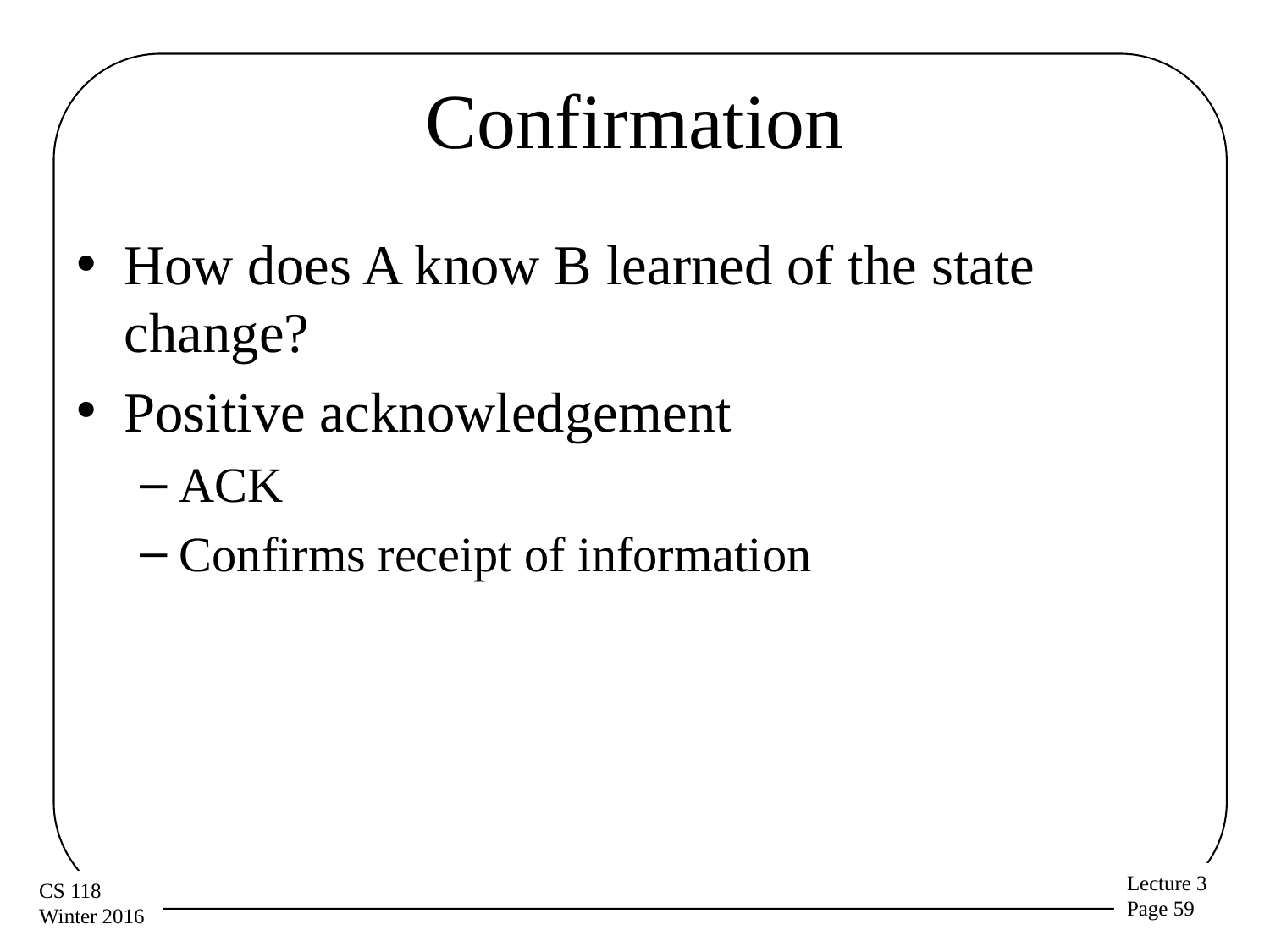

# Confirmation
How does A know B learned of the state change?
Positive acknowledgement
ACK
Confirms receipt of information